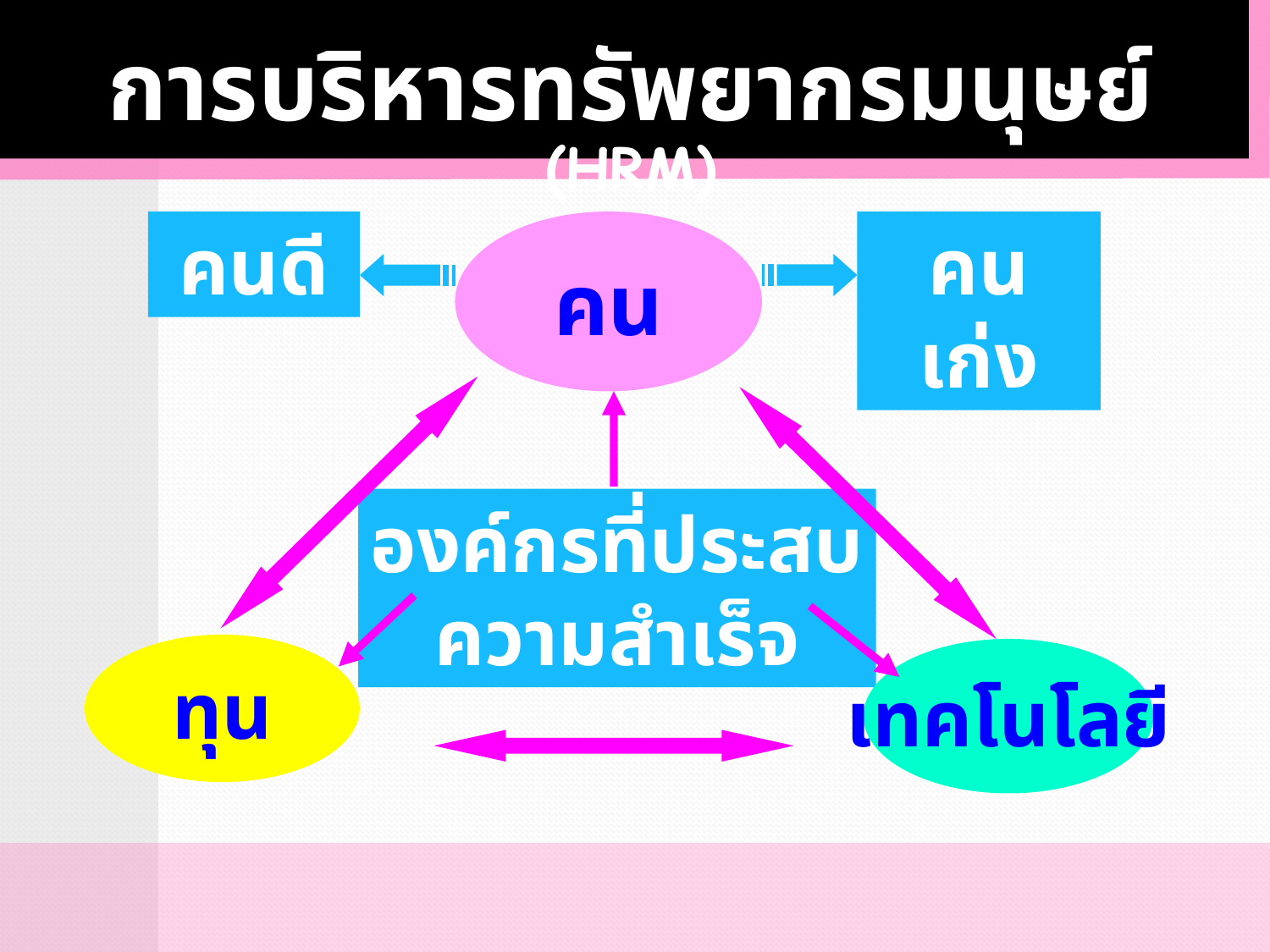

การบริหารทรัพยากรมนุษย์ (HRM)
คนดี
คน
คนเก่ง

องค์กรที่ประสบ
ความสำเร็จ

ทุน
เทคโนโลยี